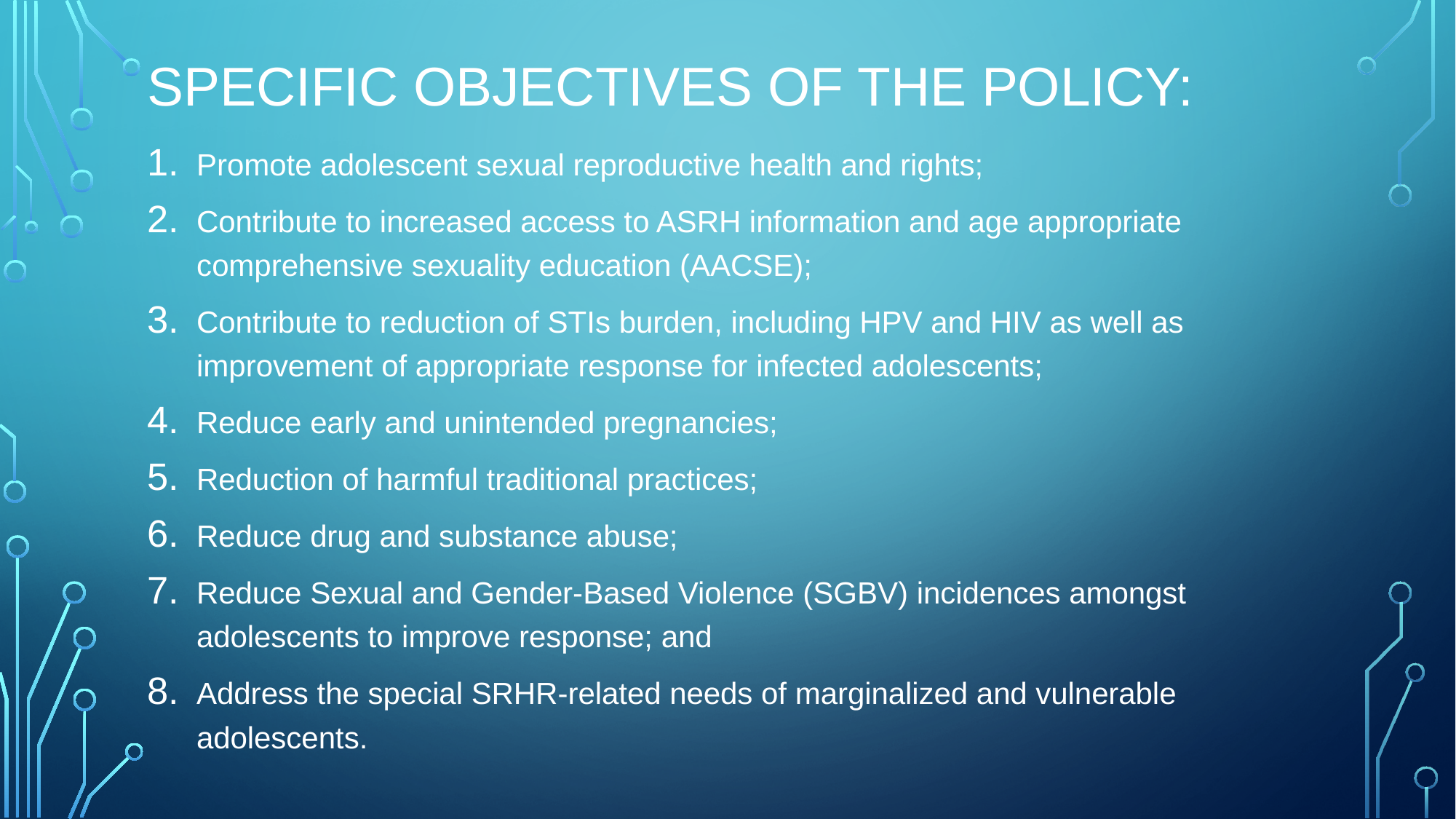

# Specific objectives of the policy:
Promote adolescent sexual reproductive health and rights;
Contribute to increased access to ASRH information and age appropriate comprehensive sexuality education (AACSE);
Contribute to reduction of STIs burden, including HPV and HIV as well as improvement of appropriate response for infected adolescents;
Reduce early and unintended pregnancies;
Reduction of harmful traditional practices;
Reduce drug and substance abuse;
Reduce Sexual and Gender-Based Violence (SGBV) incidences amongst adolescents to improve response; and
Address the special SRHR-related needs of marginalized and vulnerable adolescents.